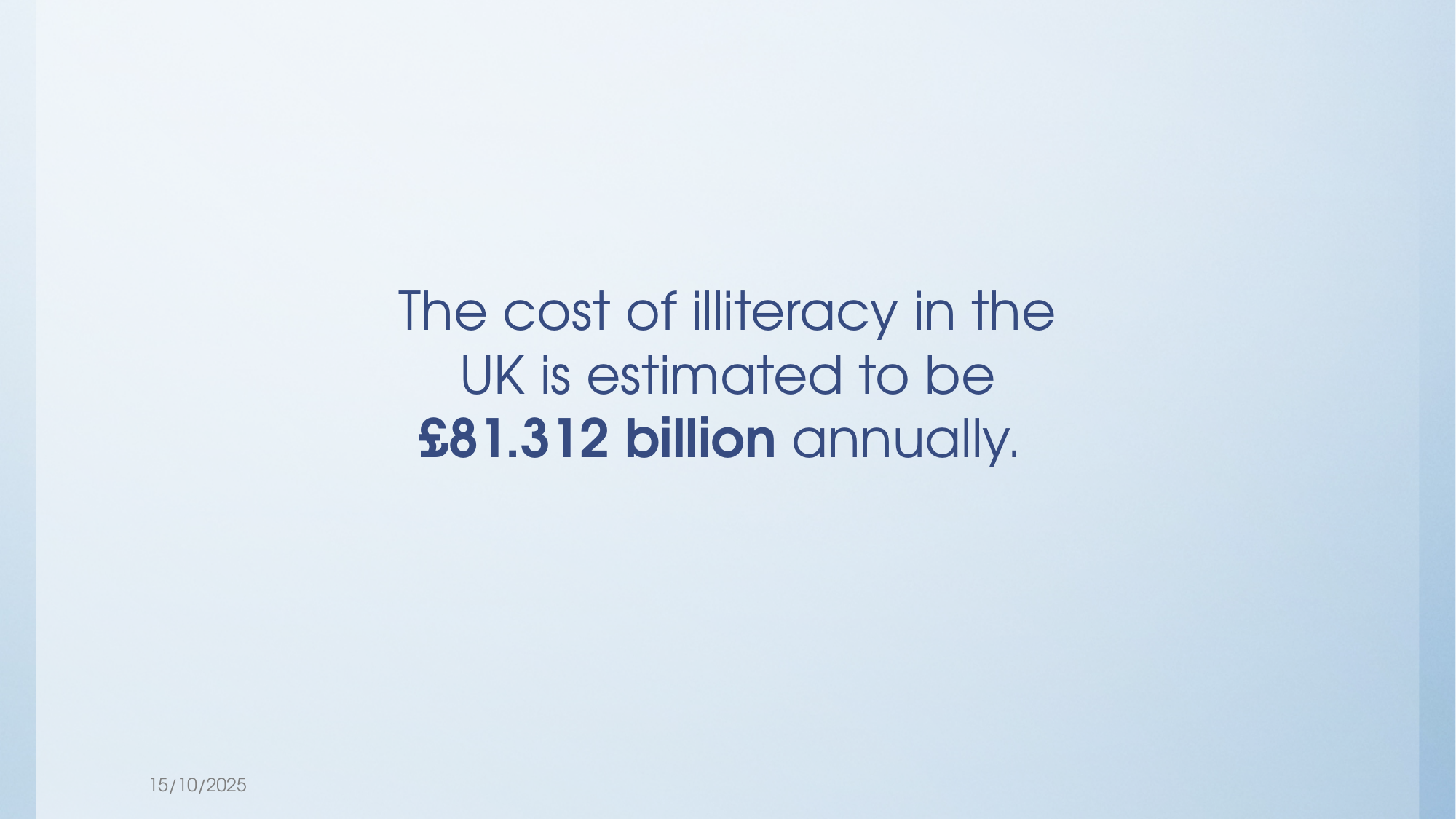

The cost of illiteracy in the UK is estimated to be £81.312 billion annually.
15/10/2025